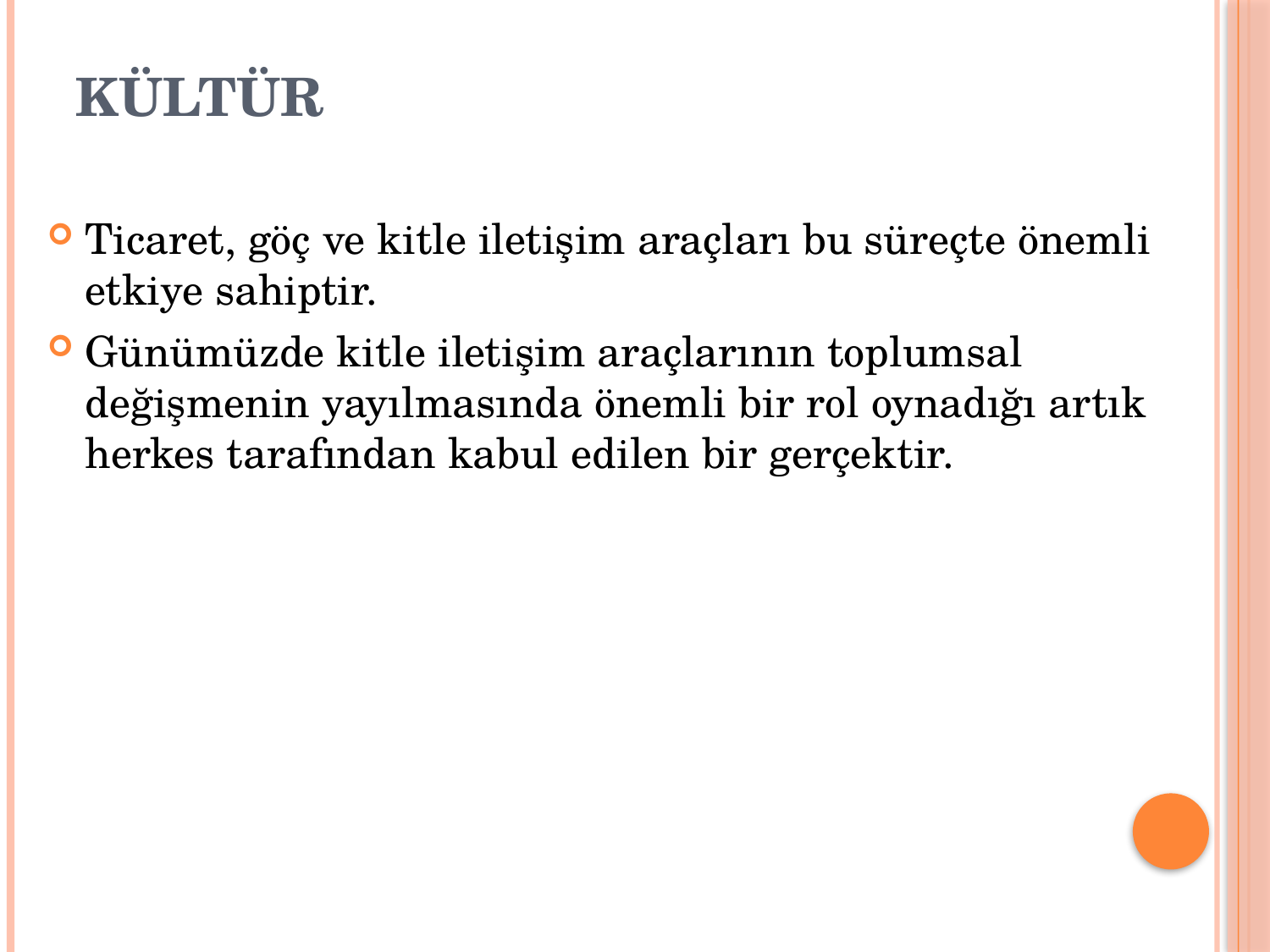

# Kültür
Ticaret, göç ve kitle iletişim araçları bu süreçte önemli etkiye sahiptir.
Günümüzde kitle iletişim araçlarının toplumsal değişmenin yayılmasında önemli bir rol oynadığı artık herkes tarafından kabul edilen bir gerçektir.